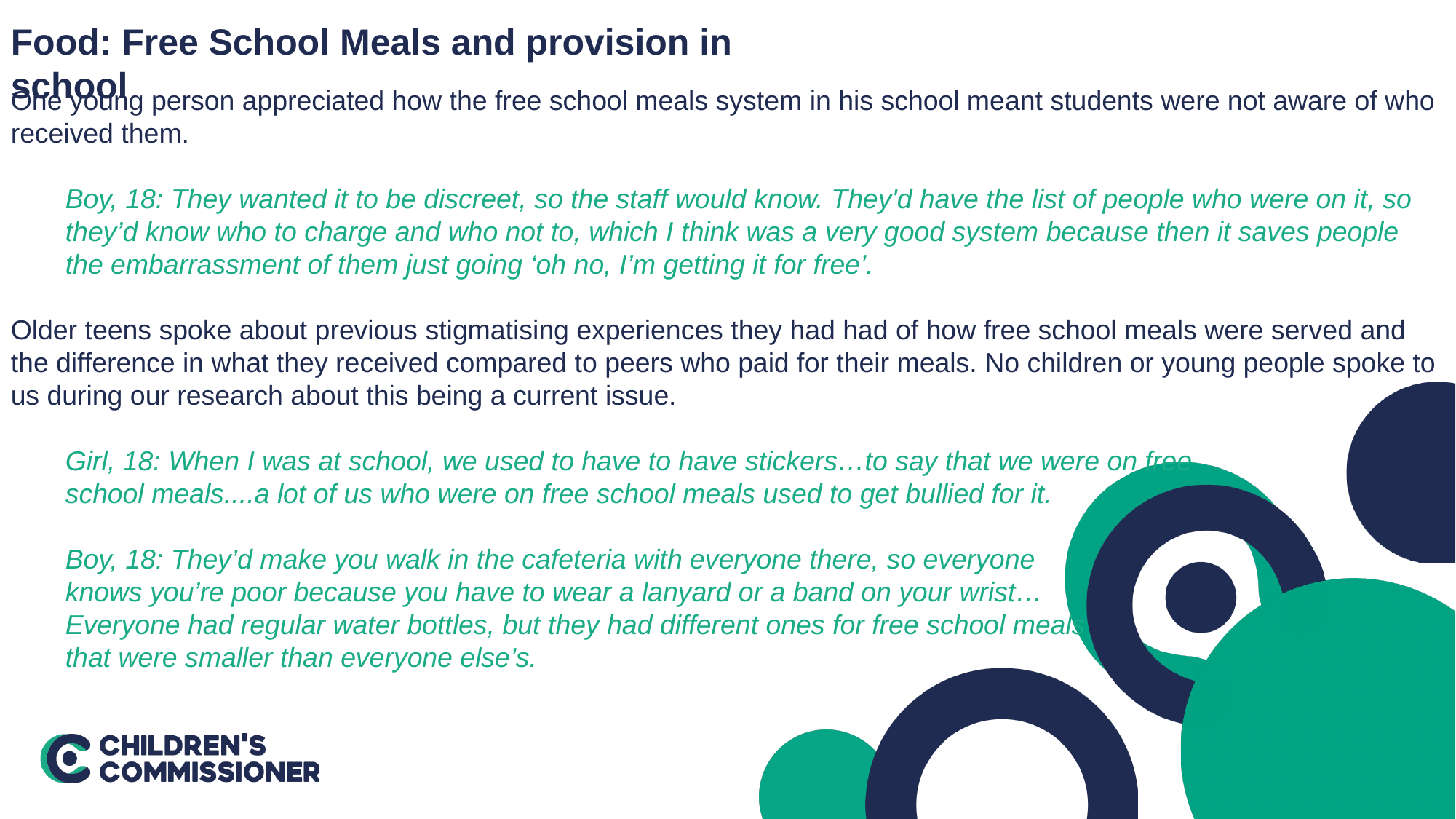

Food: Free School Meals and provision in school
One young person appreciated how the free school meals system in his school meant students were not aware of who received them.

Boy, 18: They wanted it to be discreet, so the staff would know. They'd have the list of people who were on it, so they’d know who to charge and who not to, which I think was a very good system because then it saves people the embarrassment of them just going ‘oh no, I’m getting it for free’.

Older teens spoke about previous stigmatising experiences they had had of how free school meals were served and the difference in what they received compared to peers who paid for their meals. No children or young people spoke to us during our research about this being a current issue.

Girl, 18: When I was at school, we used to have to have stickers…to say that we were on free
school meals....a lot of us who were on free school meals used to get bullied for it.

Boy, 18: They’d make you walk in the cafeteria with everyone there, so everyone
knows you’re poor because you have to wear a lanyard or a band on your wrist…
Everyone had regular water bottles, but they had different ones for free school meals
that were smaller than everyone else’s.